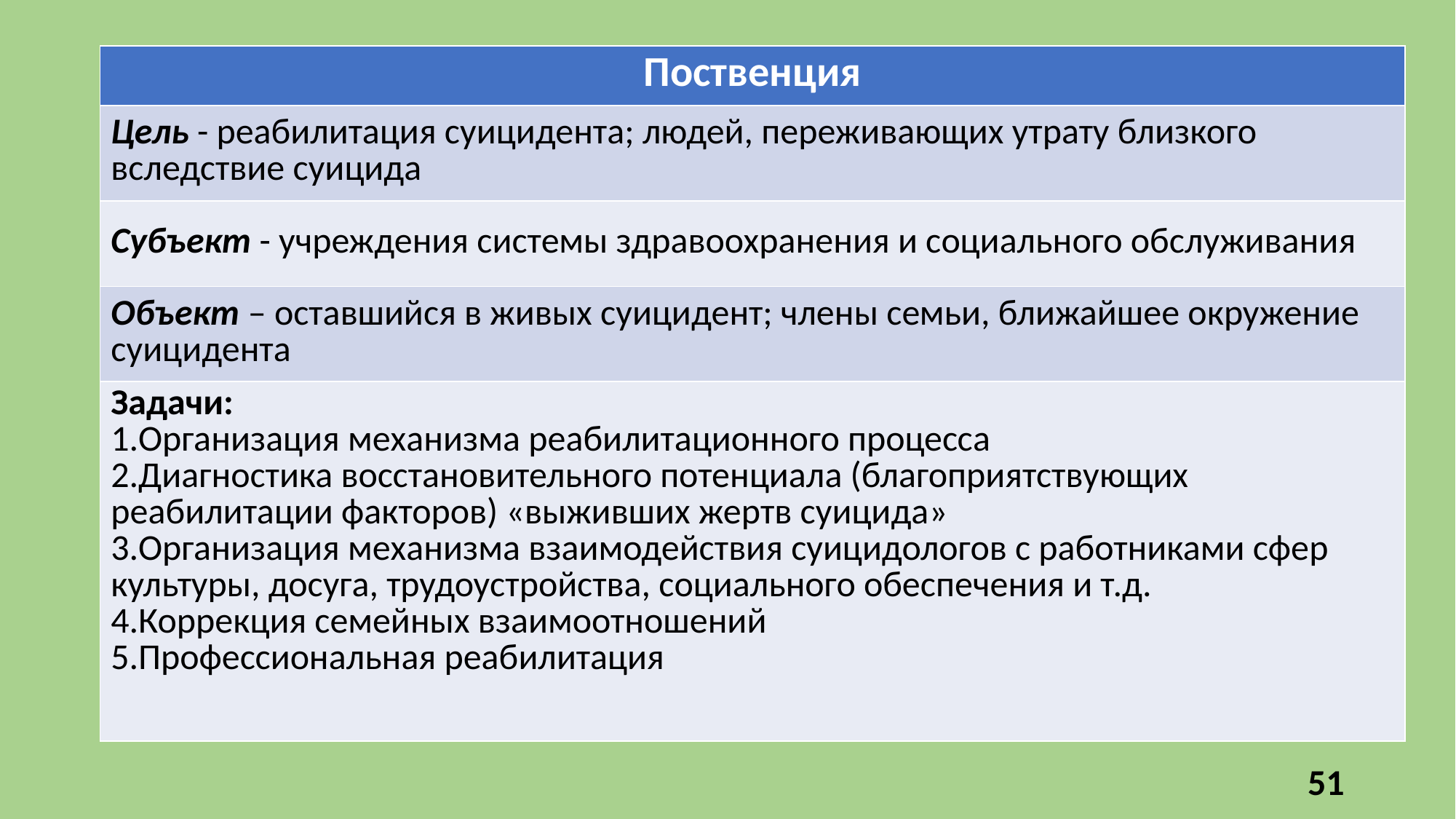

| Поственция |
| --- |
| Цель - реабилитация суицидента; людей, переживающих утрату близкого вследствие суицида |
| Субъект - учреждения системы здравоохранения и социального обслуживания |
| Объект – оставшийся в живых суицидент; члены семьи, ближайшее окружение суицидента |
| Задачи: Организация механизма реабилитационного процесса Диагностика восстановительного потенциала (благоприятствующих реабилитации факторов) «выживших жертв суицида» Организация механизма взаимодействия суицидологов с работниками сфер культуры, досуга, трудоустройства, социального обеспечения и т.д. Коррекция семейных взаимоотношений Профессиональная реабилитация |
51